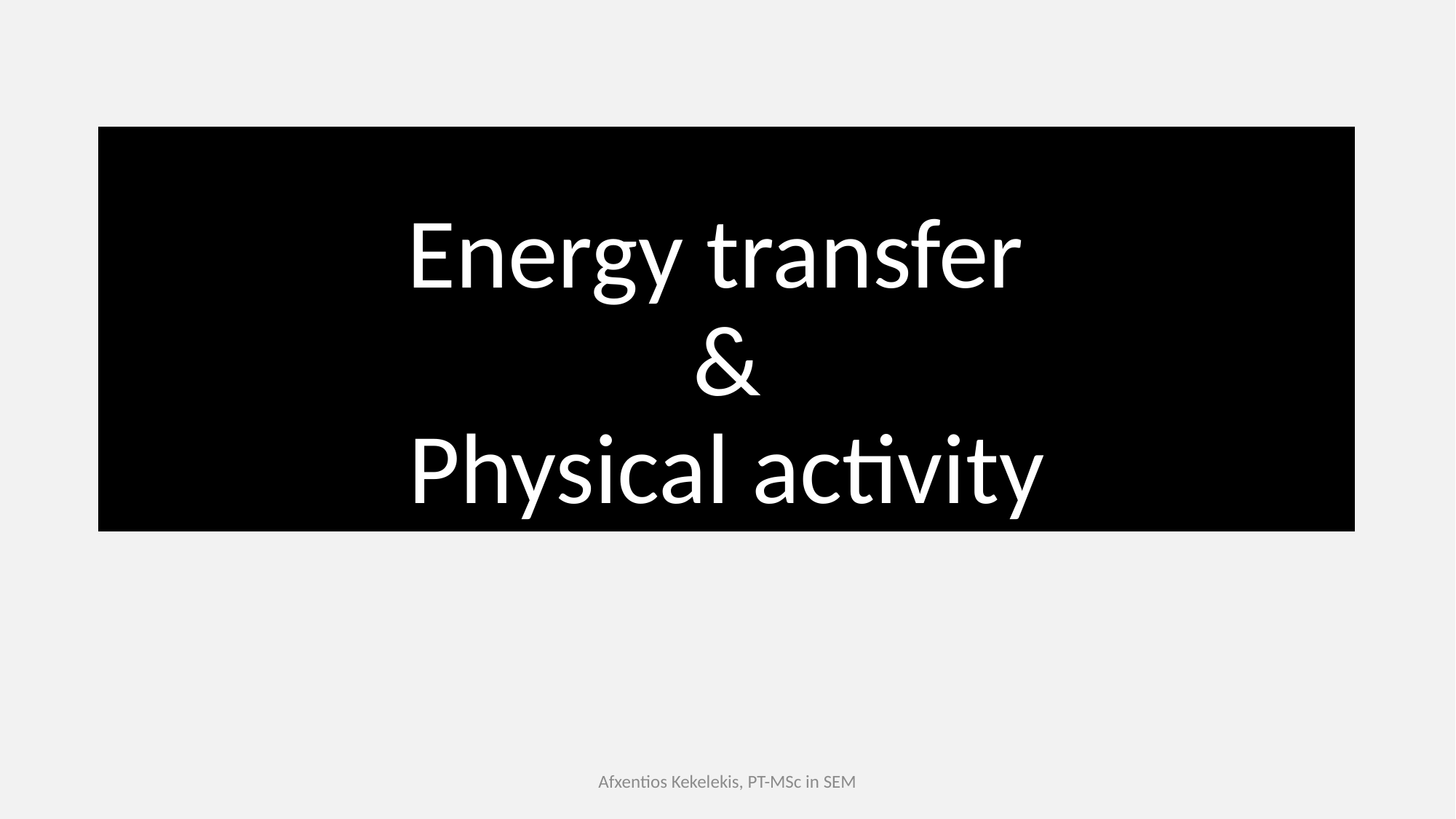

# Energy transfer & Physical activity

Afxentios Kekelekis, PT-MSc in SEM